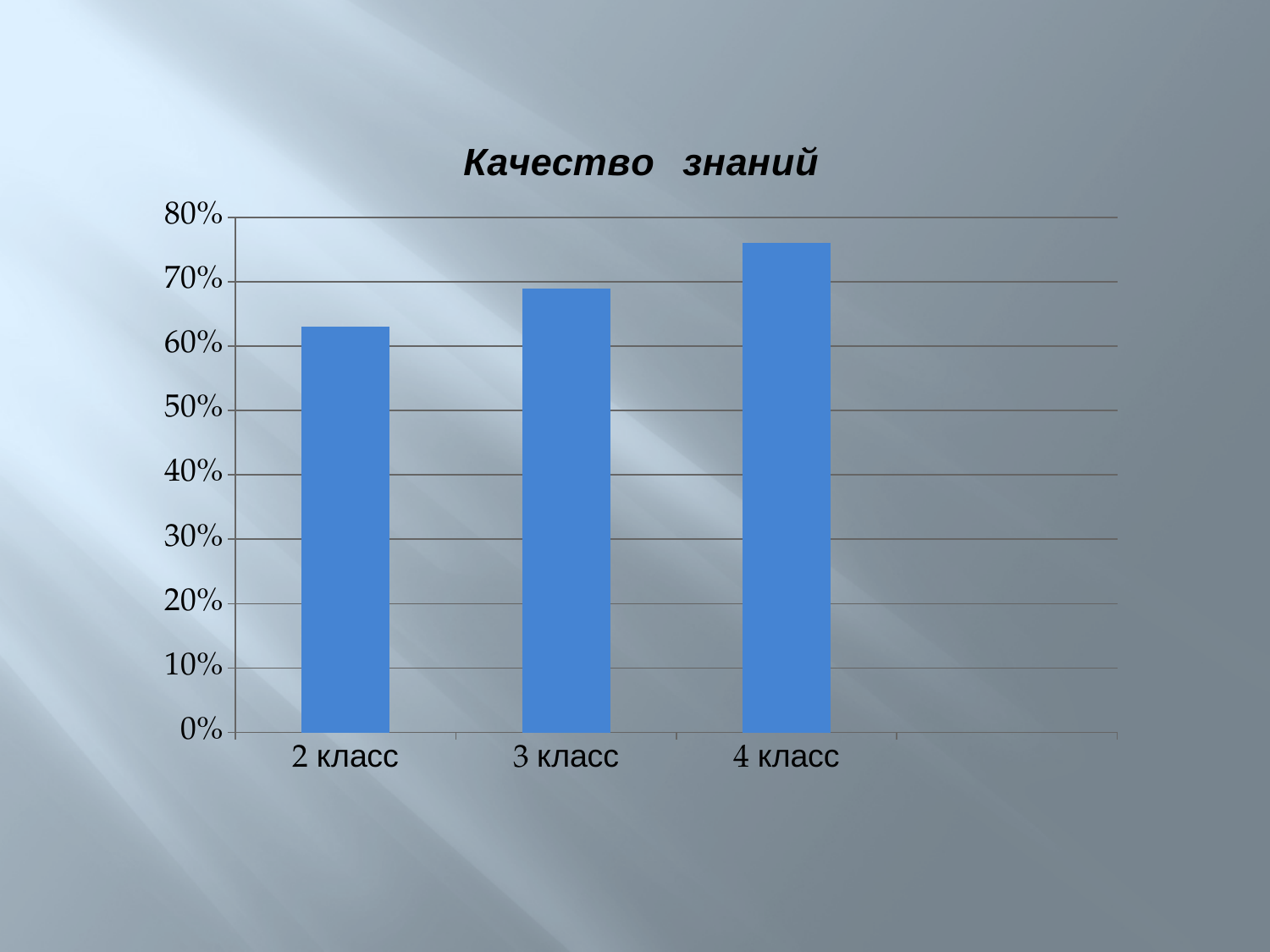

### Chart: Качество   знаний

| Category | Столбец1 |
|---|---|
| 2 класс | 0.6300000000000002 |
| 3 класс | 0.6900000000000002 |
| 4 класс | 0.7600000000000002 |